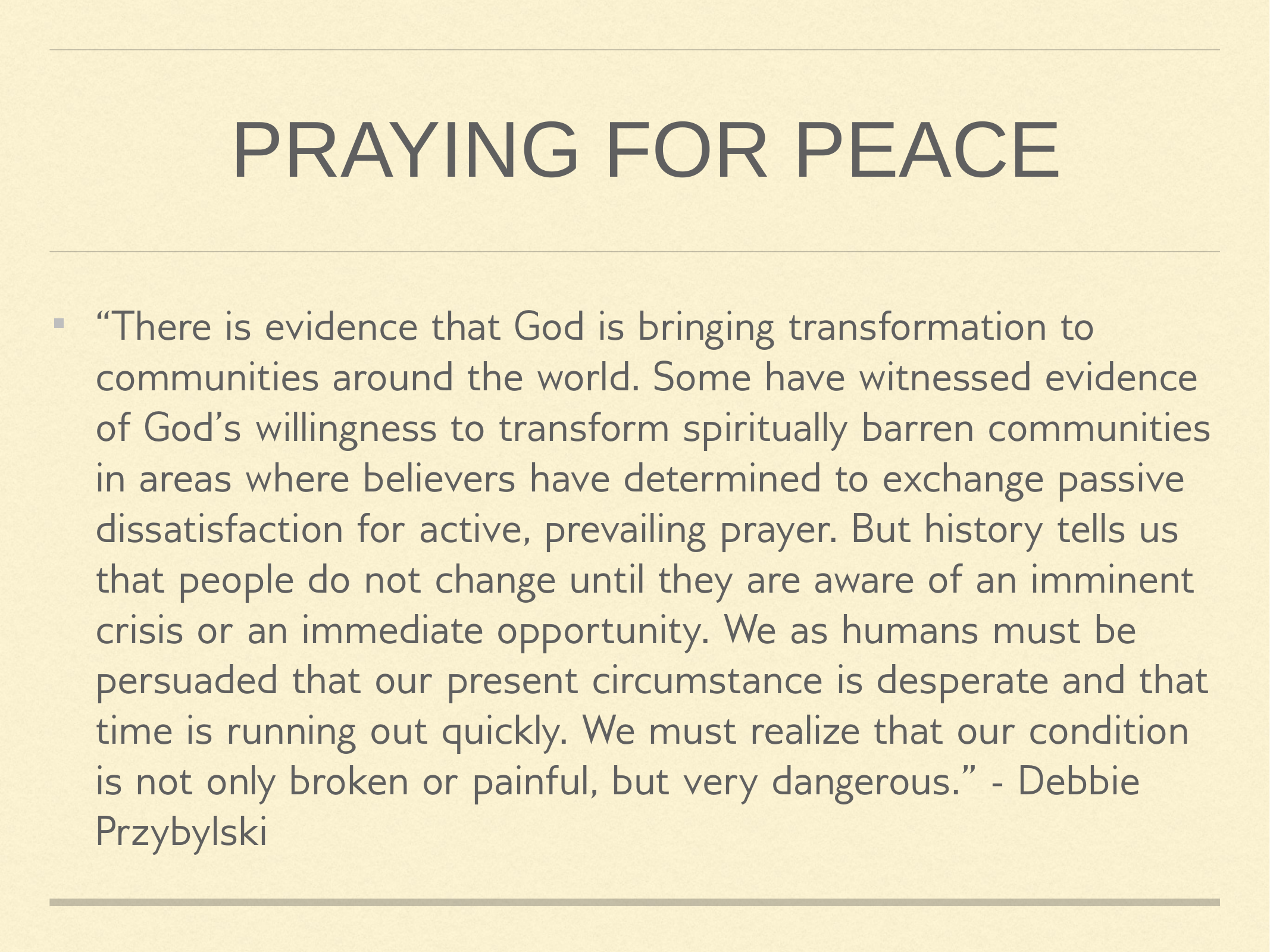

# praying for peace
“There is evidence that God is bringing transformation to communities around the world. Some have witnessed evidence of God’s willingness to transform spiritually barren communities in areas where believers have determined to exchange passive dissatisfaction for active, prevailing prayer. But history tells us that people do not change until they are aware of an imminent crisis or an immediate opportunity. We as humans must be persuaded that our present circumstance is desperate and that time is running out quickly. We must realize that our condition is not only broken or painful, but very dangerous.” - Debbie Przybylski